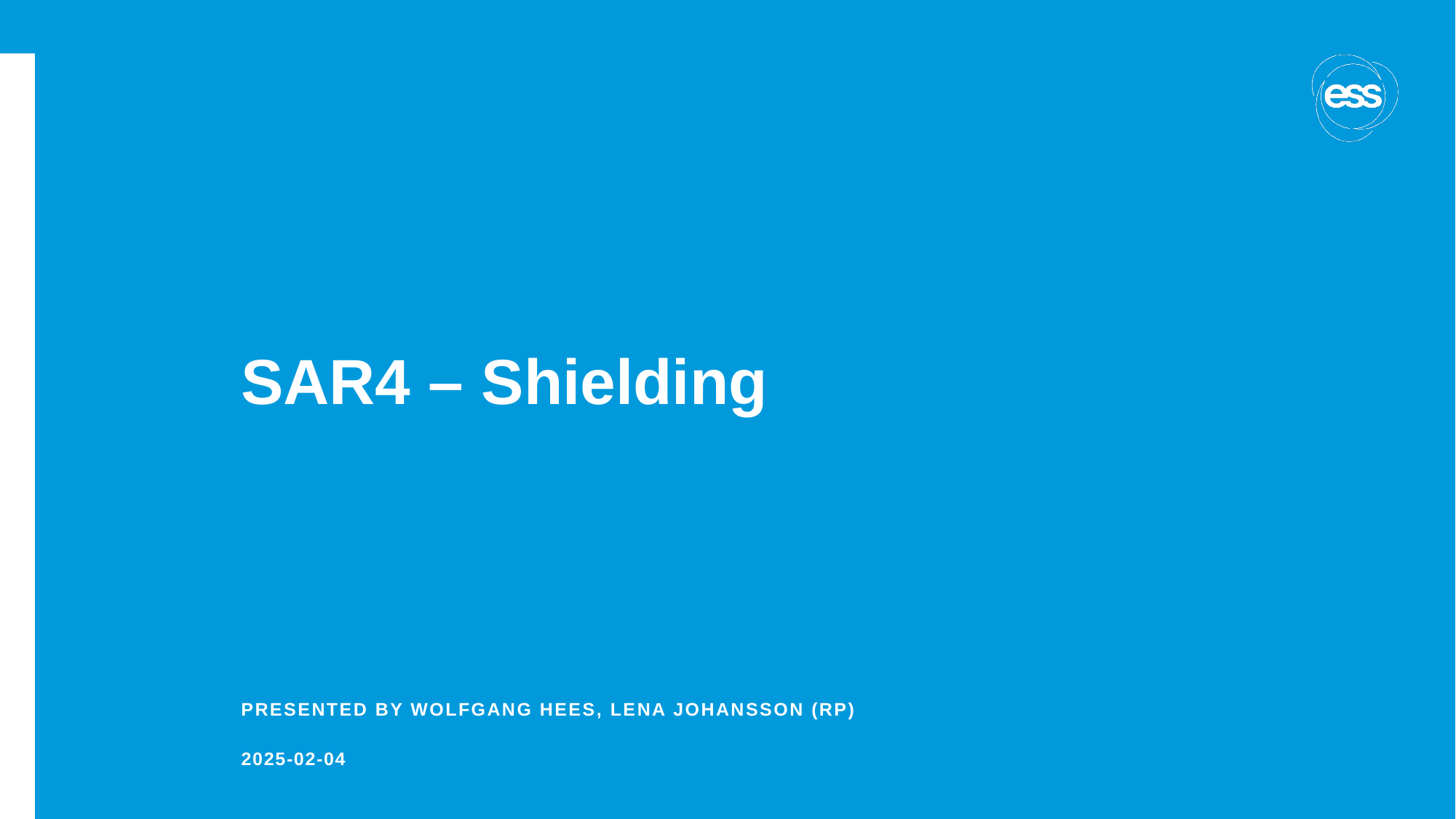

# SAR4 – Shielding
PRESENTED BY Wolfgang Hees, Lena Johansson (RP)
2025-02-04